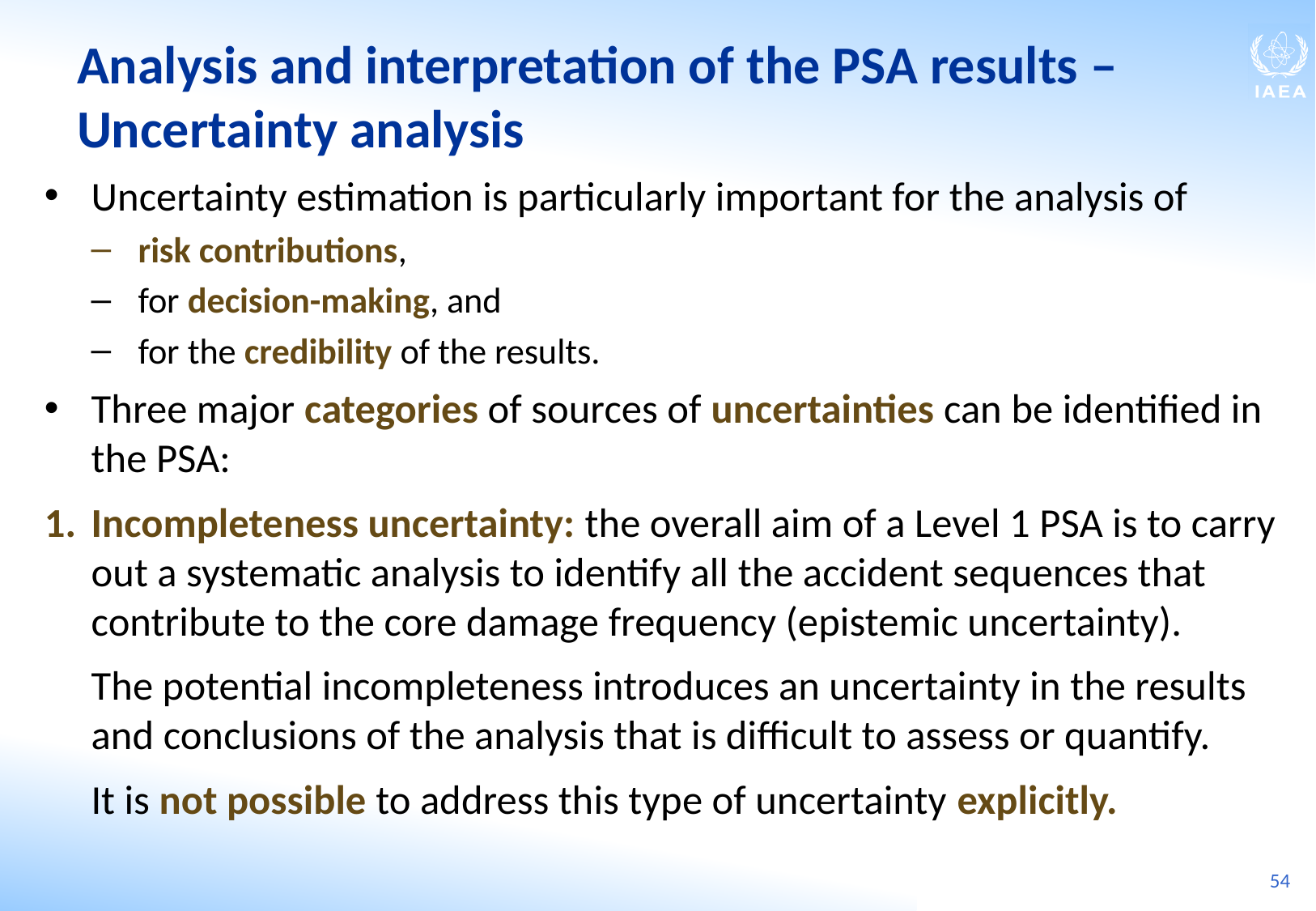

Analysis and interpretation of the PSA results ‒ Uncertainty analysis
Uncertainty estimation is particularly important for the analysis of
risk contributions,
for decision-making, and
for the credibility of the results.
Three major categories of sources of uncertainties can be identified in the PSA:
Incompleteness uncertainty: the overall aim of a Level 1 PSA is to carry out a systematic analysis to identify all the accident sequences that contribute to the core damage frequency (epistemic uncertainty).
	The potential incompleteness introduces an uncertainty in the results and conclusions of the analysis that is difficult to assess or quantify.
     It is not possible to address this type of uncertainty explicitly.
54